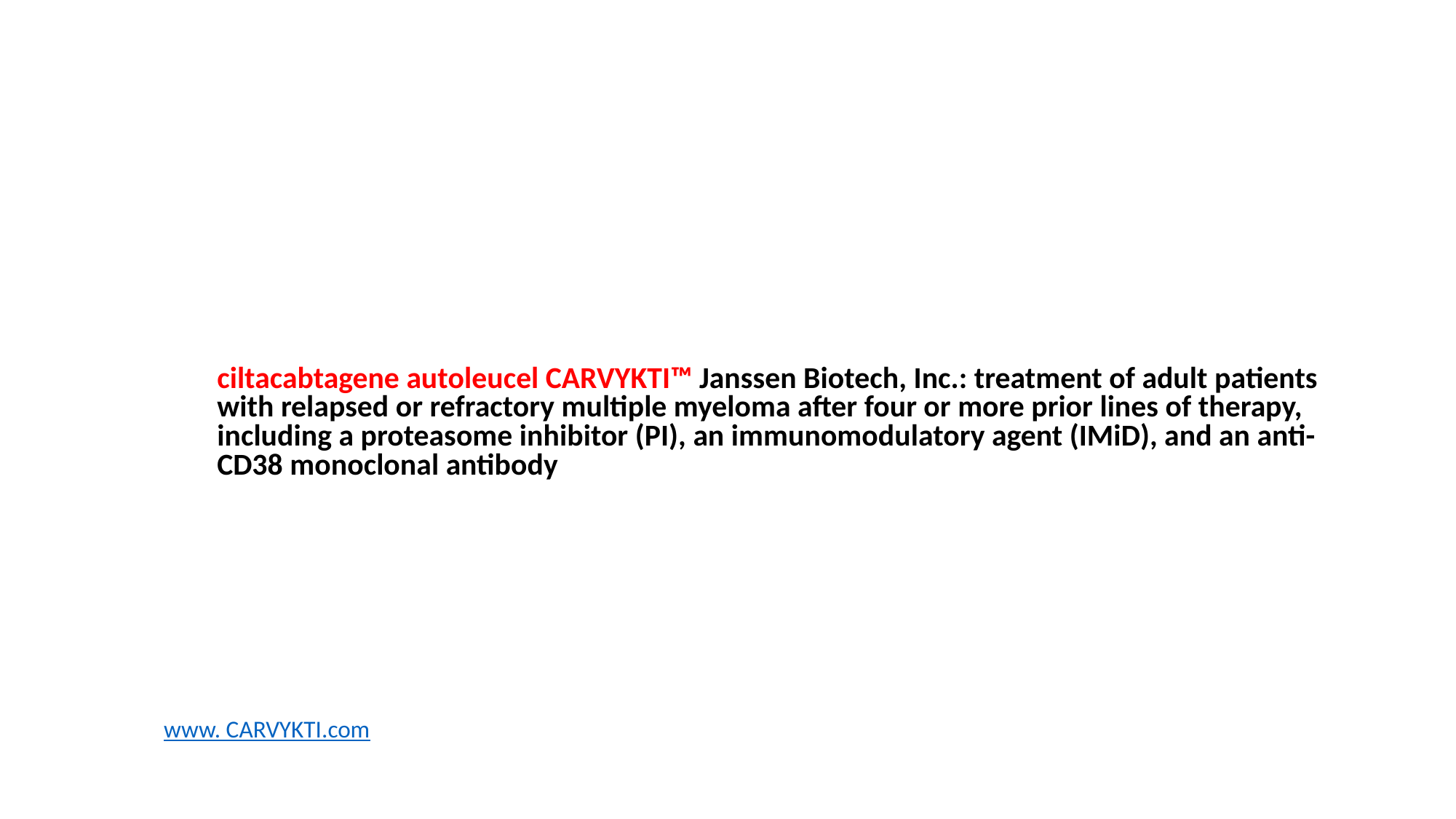

# ciltacabtagene autoleucel CARVYKTI™ Janssen Biotech, Inc.: treatment of adult patients with relapsed or refractory multiple myeloma after four or more prior lines of therapy, including a proteasome inhibitor (PI), an immunomodulatory agent (IMiD), and an anti-CD38 monoclonal antibody
www. CARVYKTI.com